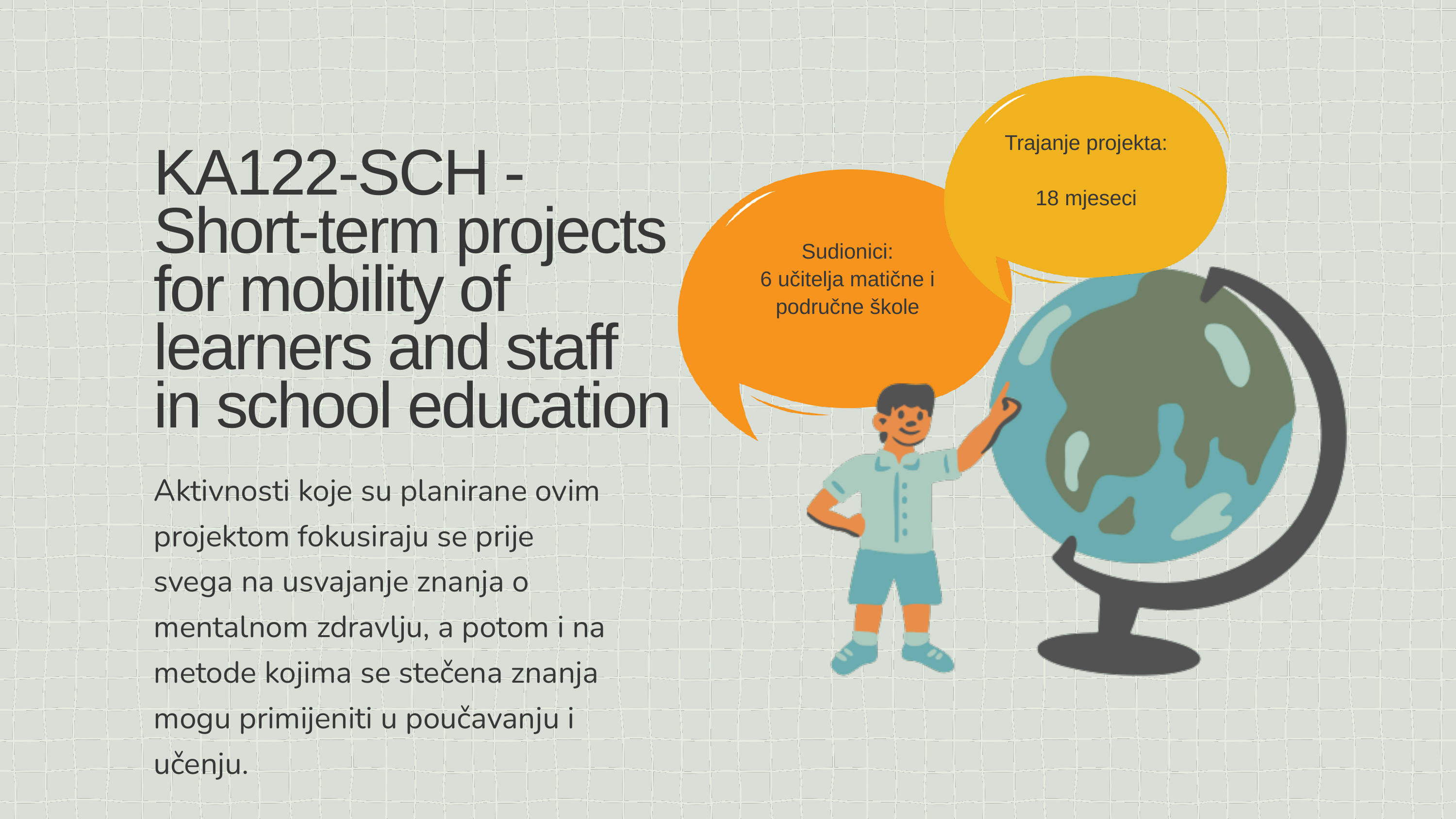

Trajanje projekta:

18 mjeseci

KA122-SCH - Short-term projects for mobility of learners and staff in school education

Sudionici:
6 učitelja matične i područne škole

Aktivnosti koje su planirane ovim projektom fokusiraju se prije svega na usvajanje znanja o mentalnom zdravlju, a potom i na metode kojima se stečena znanja mogu primijeniti u poučavanju i učenju.